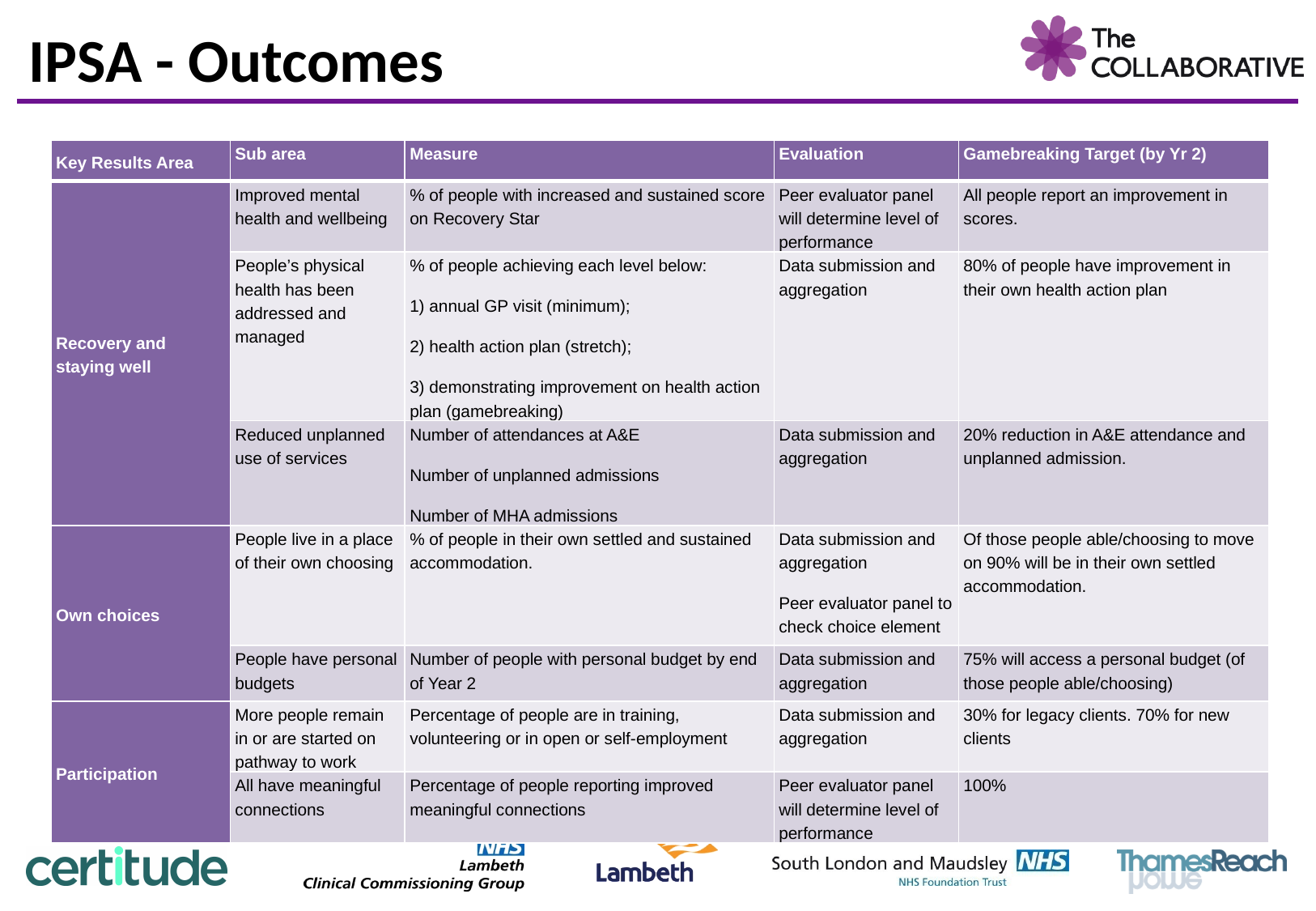

IPSA - Outcomes
| Key Results Area | Sub area | Measure | Evaluation | Gamebreaking Target (by Yr 2) |
| --- | --- | --- | --- | --- |
| Recovery and staying well | Improved mental health and wellbeing | % of people with increased and sustained score on Recovery Star | Peer evaluator panel will determine level of performance | All people report an improvement in scores. |
|  | People’s physical health has been addressed and managed | % of people achieving each level below: 1) annual GP visit (minimum); 2) health action plan (stretch); 3) demonstrating improvement on health action plan (gamebreaking) | Data submission and aggregation | 80% of people have improvement in their own health action plan |
|  | Reduced unplanned use of services | Number of attendances at A&E Number of unplanned admissions Number of MHA admissions | Data submission and aggregation | 20% reduction in A&E attendance and unplanned admission. |
| Own choices | People live in a place of their own choosing | % of people in their own settled and sustained accommodation. | Data submission and aggregation Peer evaluator panel to check choice element | Of those people able/choosing to move on 90% will be in their own settled accommodation. |
|  | People have personal budgets | Number of people with personal budget by end of Year 2 | Data submission and aggregation | 75% will access a personal budget (of those people able/choosing) |
| Participation | More people remain in or are started on pathway to work | Percentage of people are in training, volunteering or in open or self-employment | Data submission and aggregation | 30% for legacy clients. 70% for new clients |
|  | All have meaningful connections | Percentage of people reporting improved meaningful connections | Peer evaluator panel will determine level of performance | 100% |